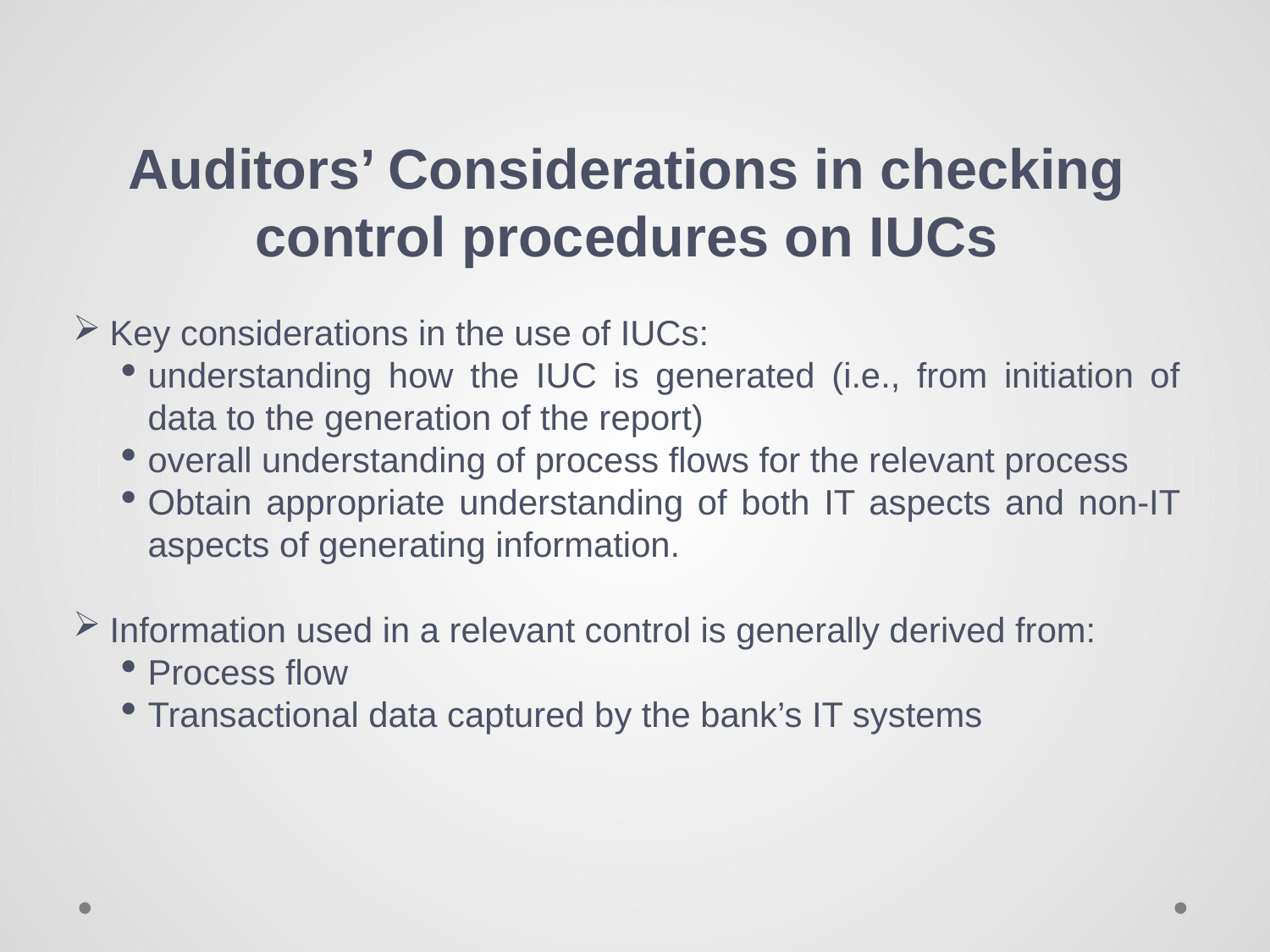

Auditors’ Considerations in checking control procedures on IUCs

Key considerations in the use of IUCs:
understanding how the IUC is generated (i.e., from initiation of data to the generation of the report)
overall understanding of process flows for the relevant process
Obtain appropriate understanding of both IT aspects and non-IT aspects of generating information.

Information used in a relevant control is generally derived from:
Process flow
Transactional data captured by the bank’s IT systems